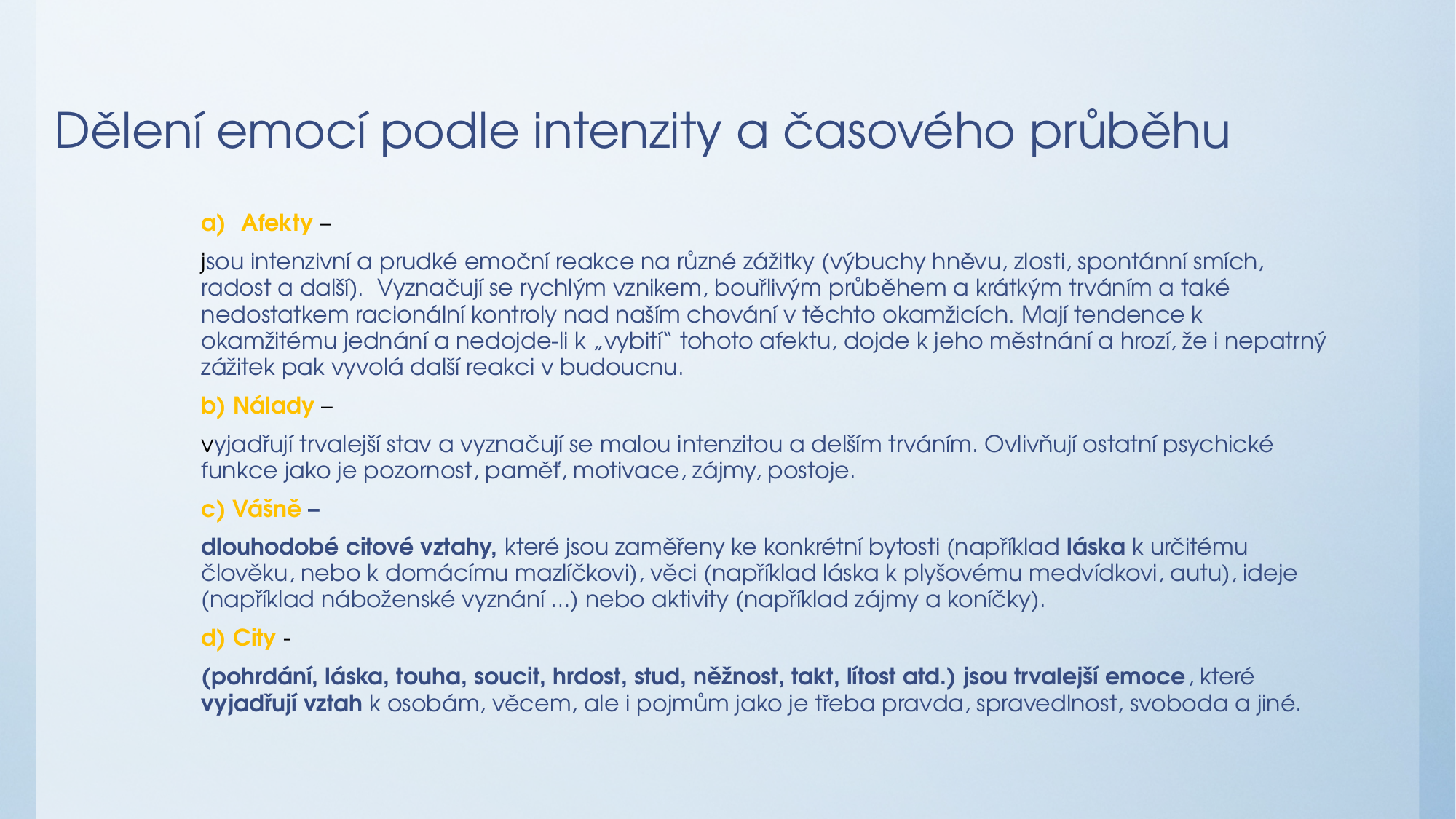

# Dělení emocí podle intenzity a časového průběhu
Afekty –
jsou intenzivní a prudké emoční reakce na různé zážitky (výbuchy hněvu, zlosti, spontánní smích, radost a další).  Vyznačují se rychlým vznikem, bouřlivým průběhem a krátkým trváním a také nedostatkem racionální kontroly nad naším chování v těchto okamžicích. Mají tendence k okamžitému jednání a nedojde-li k „vybití“ tohoto afektu, dojde k jeho městnání a hrozí, že i nepatrný zážitek pak vyvolá další reakci v budoucnu.
b) Nálady –
vyjadřují trvalejší stav a vyznačují se malou intenzitou a delším trváním. Ovlivňují ostatní psychické funkce jako je pozornost, paměť, motivace, zájmy, postoje.
c) Vášně –
dlouhodobé citové vztahy, které jsou zaměřeny ke konkrétní bytosti (například láska k určitému člověku, nebo k domácímu mazlíčkovi), věci (například láska k plyšovému medvídkovi, autu), ideje (například náboženské vyznání …) nebo aktivity (například zájmy a koníčky).
d) City -
(pohrdání, láska, touha, soucit, hrdost, stud, něžnost, takt, lítost atd.) jsou trvalejší emoce, které vyjadřují vztah k osobám, věcem, ale i pojmům jako je třeba pravda, spravedlnost, svoboda a jiné.